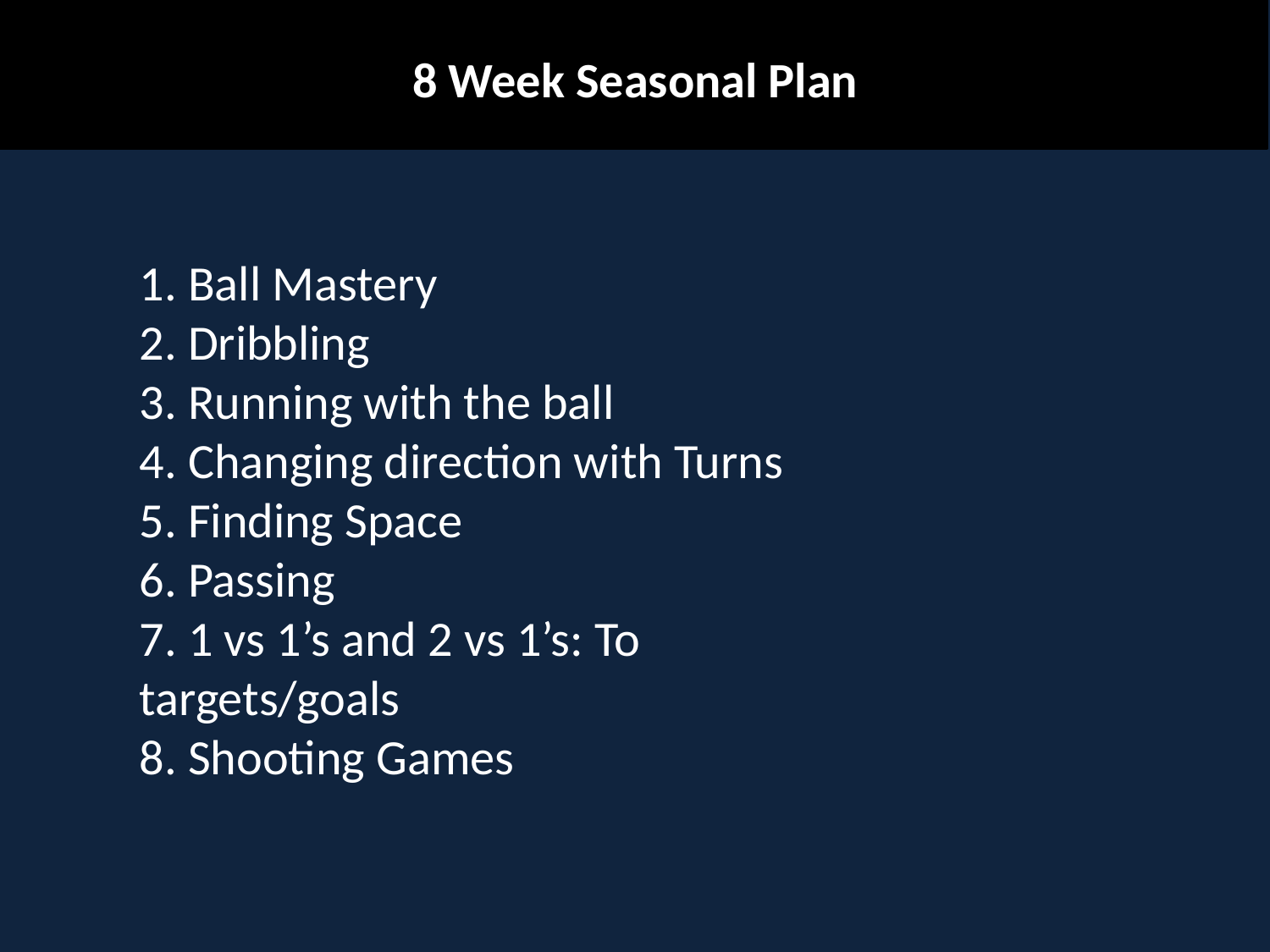

8 Week Seasonal Plan

1. Ball Mastery
2. Dribbling
3. Running with the ball
4. Changing direction with Turns
5. Finding Space
6. Passing
7. 1 vs 1’s and 2 vs 1’s: To targets/goals
8. Shooting Games